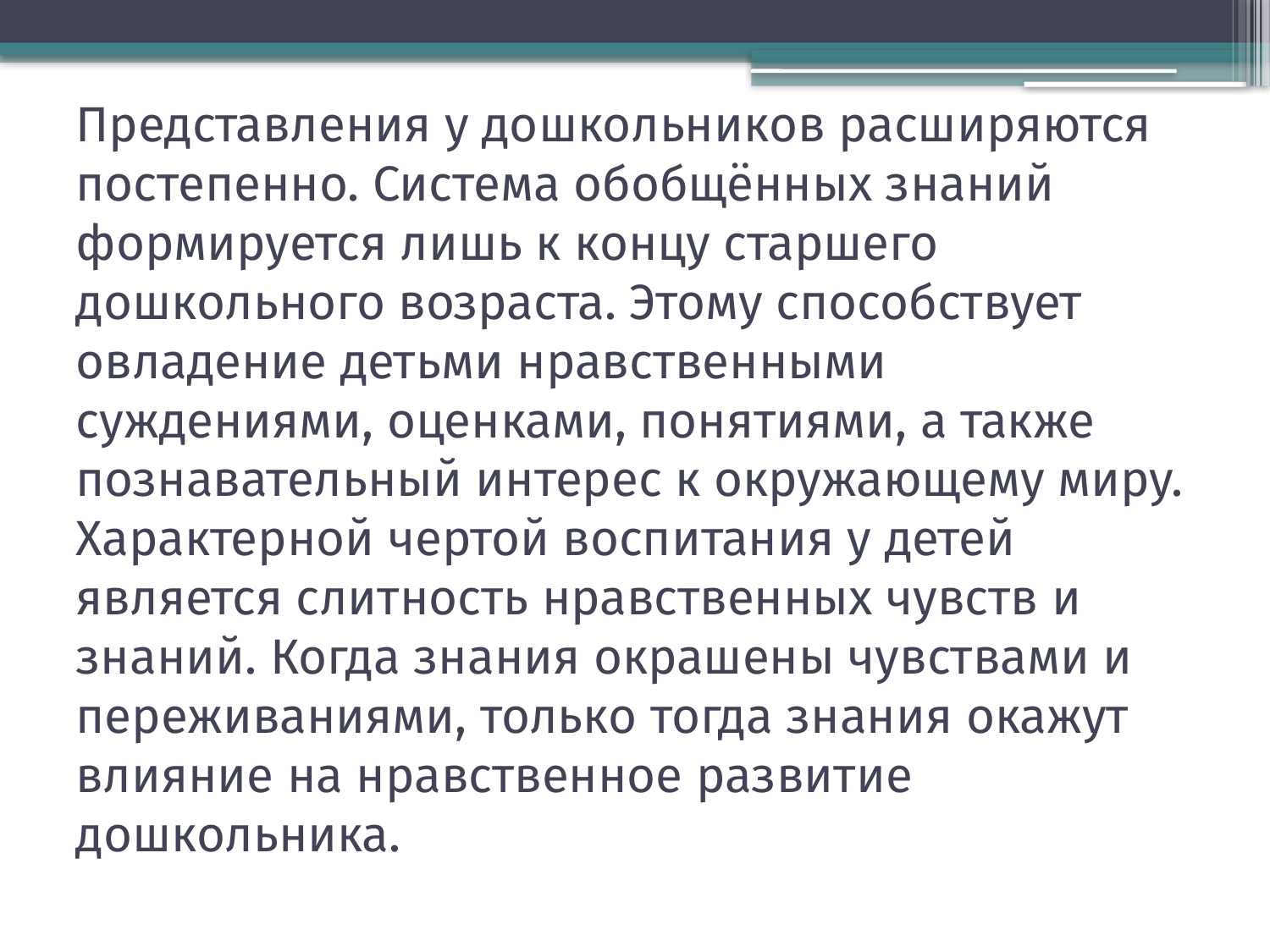

# Представления у дошкольников расширяются постепенно. Система обобщённых знаний формируется лишь к концу старшего дошкольного возраста. Этому способствует овладение детьми нравственными суждениями, оценками, понятиями, а также познавательный интерес к окружающему миру. Характерной чертой воспитания у детей является слитность нравственных чувств и знаний. Когда знания окрашены чувствами и переживаниями, только тогда знания окажут влияние на нравственное развитие дошкольника.